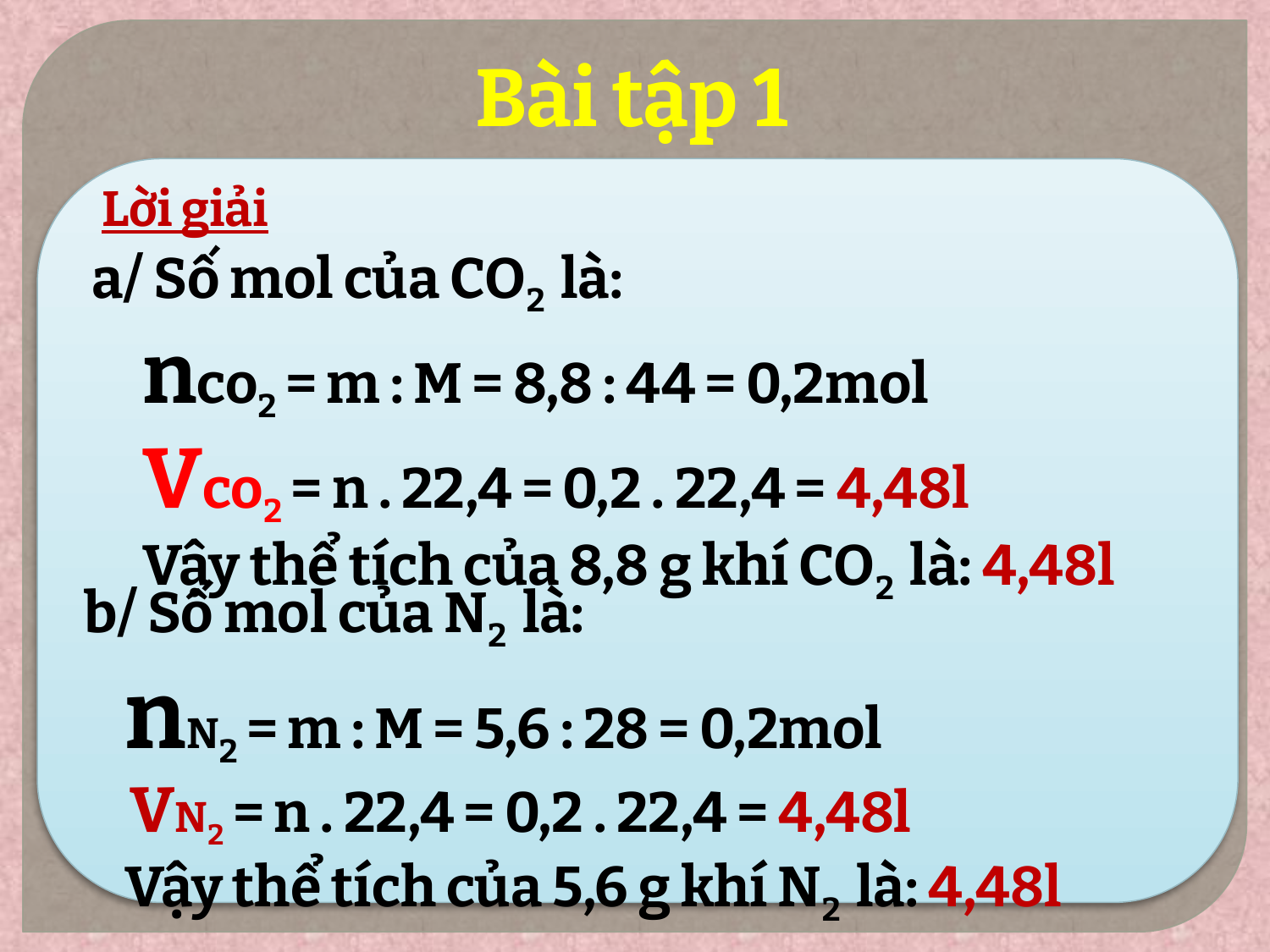

# Bài tập 1

Lời giải
a/ Số mol của CO2  là:
     nco2 = m : M = 8,8 : 44 = 0,2mol
     Vco2 = n . 22,4 = 0,2 . 22,4 = 4,48l
     Vậy thể tích của 8,8 g khí CO2  là: 4,48l

b/ Số mol của N2  là:
    nN2 = m : M = 5,6 : 28 = 0,2mol
    VN2 = n . 22,4 = 0,2 . 22,4 = 4,48l
    Vậy thể tích của 5,6 g khí N2  là: 4,48l